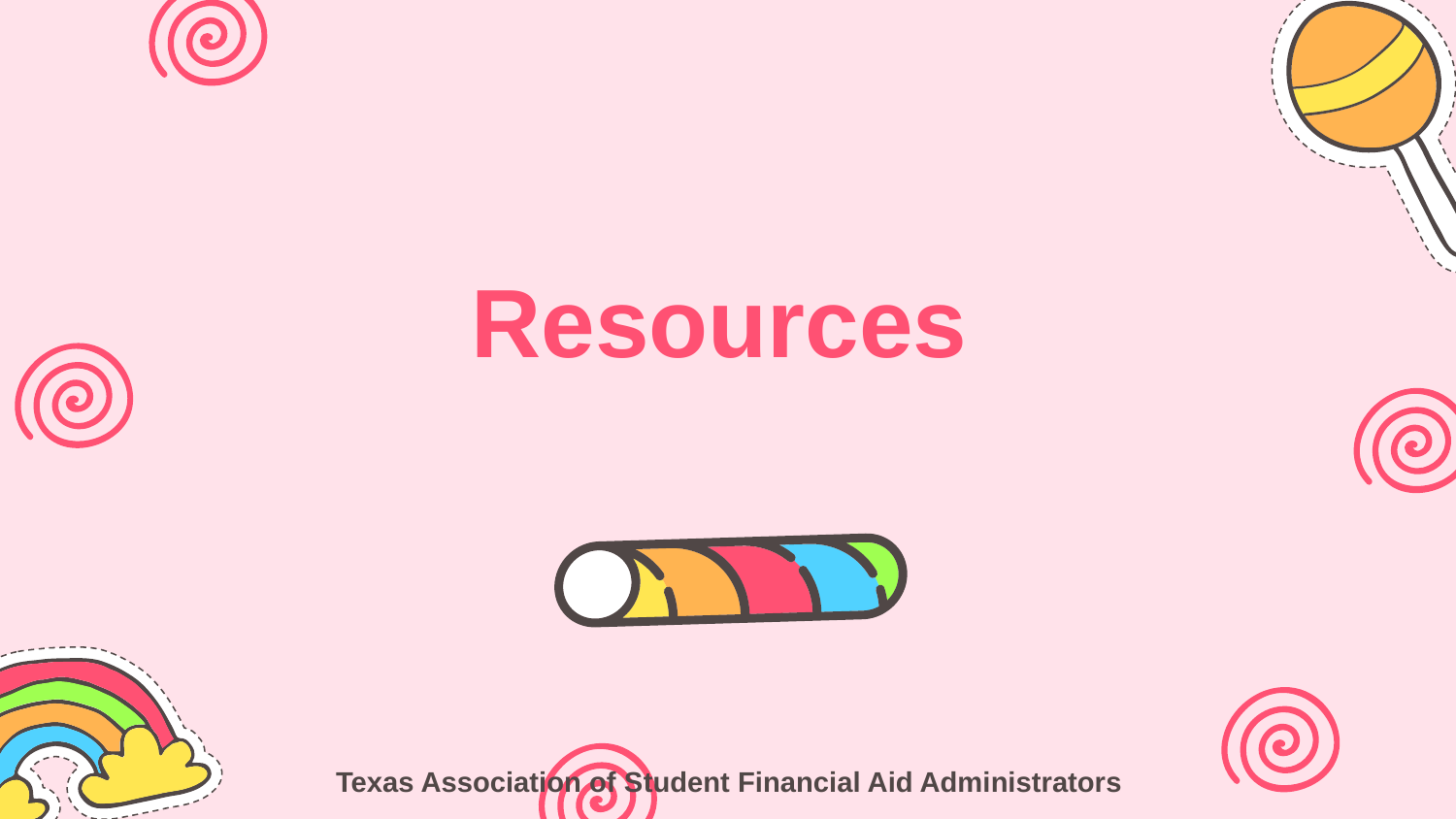

# Resources

Texas Association of Student Financial Aid Administrators